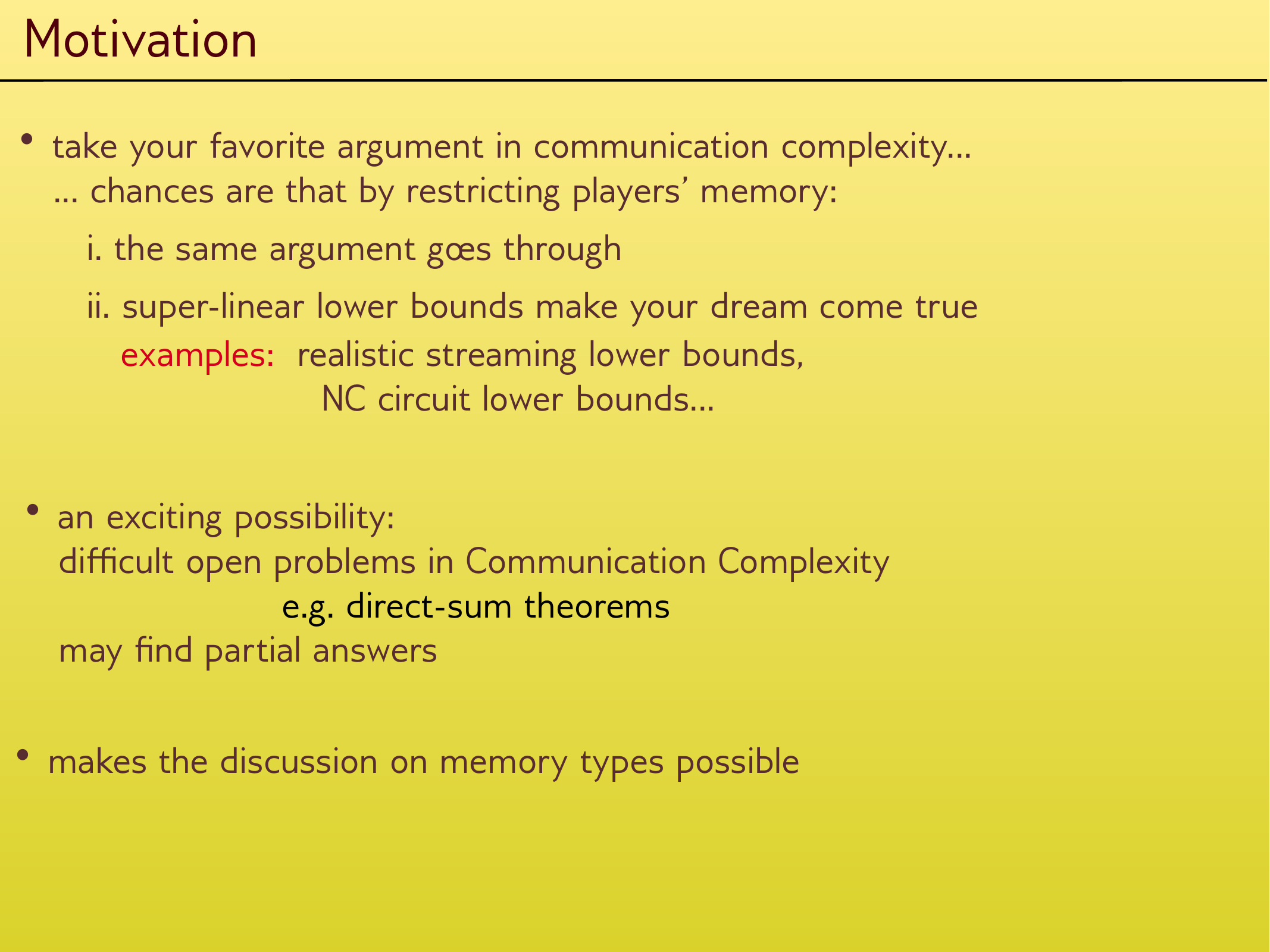

Motivation

 take your favorite argument in communication complexity...
   ... chances are that by restricting players’ memory:
      i. the same argument goes through
      ii. super-linear lower bounds make your dream come true
examples:  realistic streaming lower bounds,
                  NC circuit lower bounds...
 an exciting possibility:
   difficult open problems in Communication Complexity
                       e.g. direct-sum theorems
   may find partial answers
 makes the discussion on memory types possible